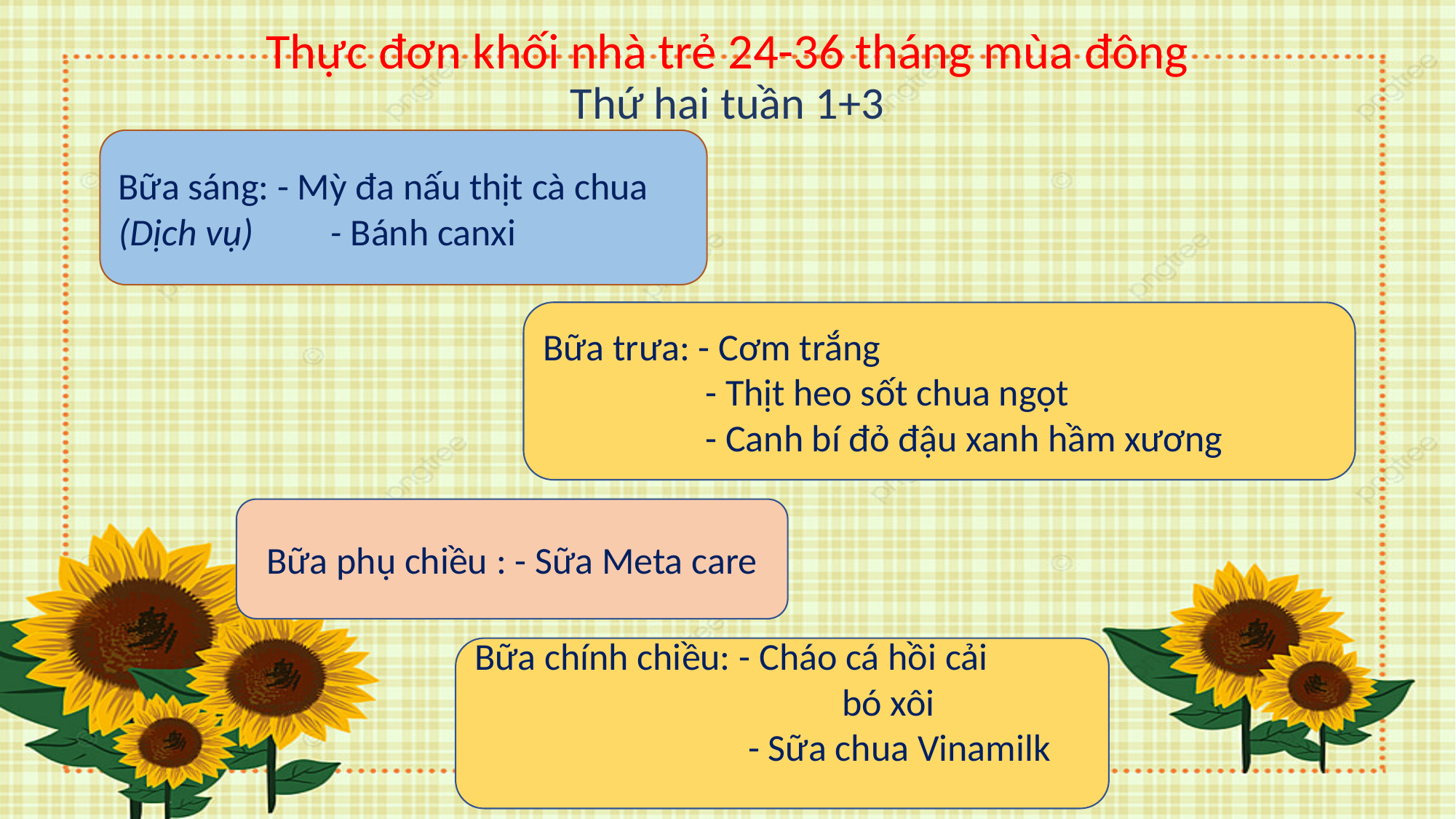

# Thực đơn khối nhà trẻ 24-36 tháng mùa đông Thứ hai tuần 1+3
Bữa sáng: - Mỳ đa nấu thịt cà chua
(Dịch vụ)         - Bánh canxi

Bữa trưa: - Cơm trắng
                   - Thịt heo sốt chua ngọt
                   - Canh bí đỏ đậu xanh hầm xương
Bữa phụ chiều : - Sữa Meta care
Bữa chính chiều: - Cháo cá hồi cải
                                           bó xôi
                                - Sữa chua Vinamilk